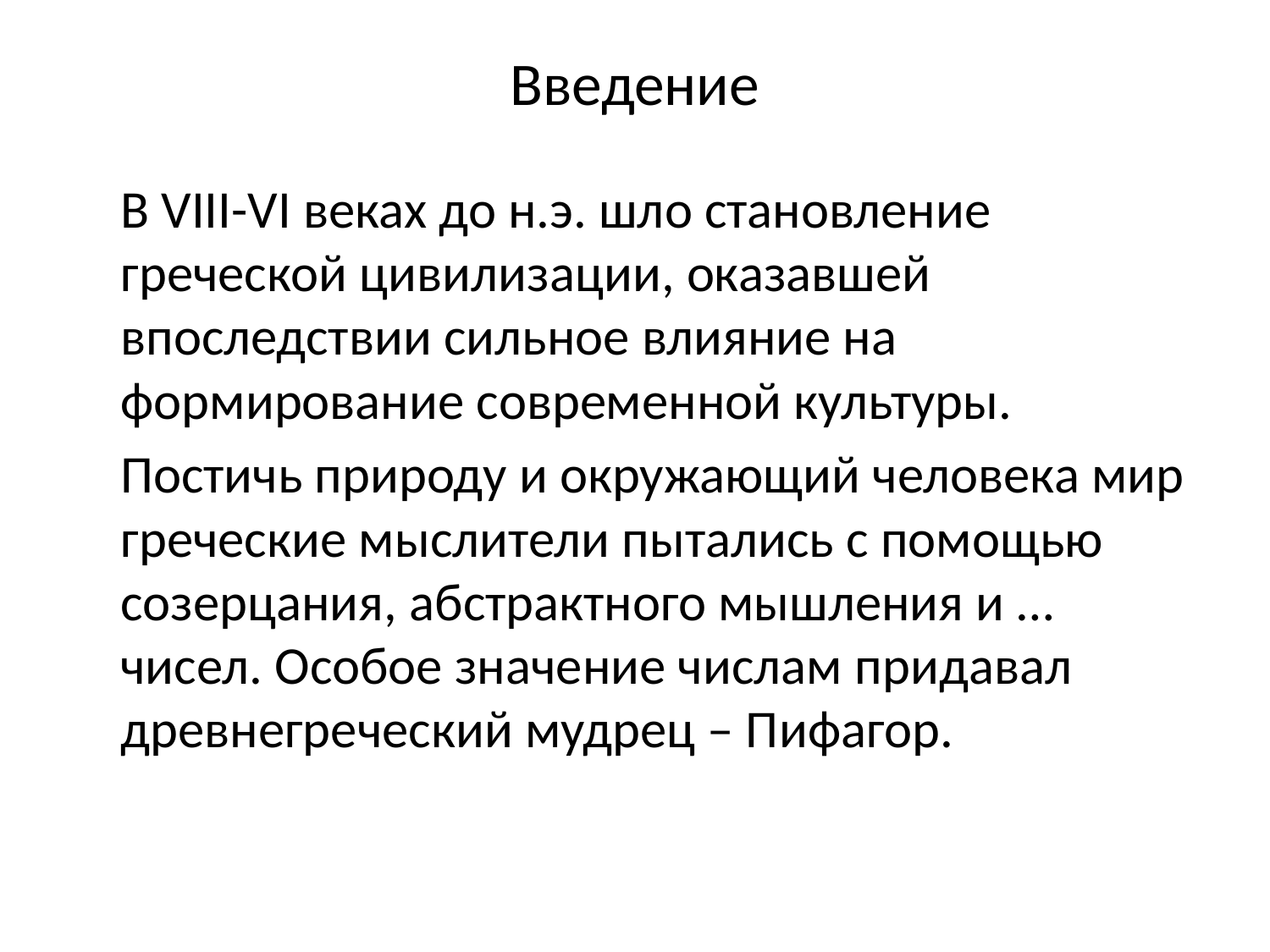

# Введение
    В VIII-VI веках до н.э. шло становление греческой цивилизации, оказавшей впоследствии сильное влияние на формирование современной культуры.
    Постичь природу и окружающий человека мир греческие мыслители пытались с помощью созерцания, абстрактного мышления и … чисел. Особое значение числам придавал древнегреческий мудрец – Пифагор.